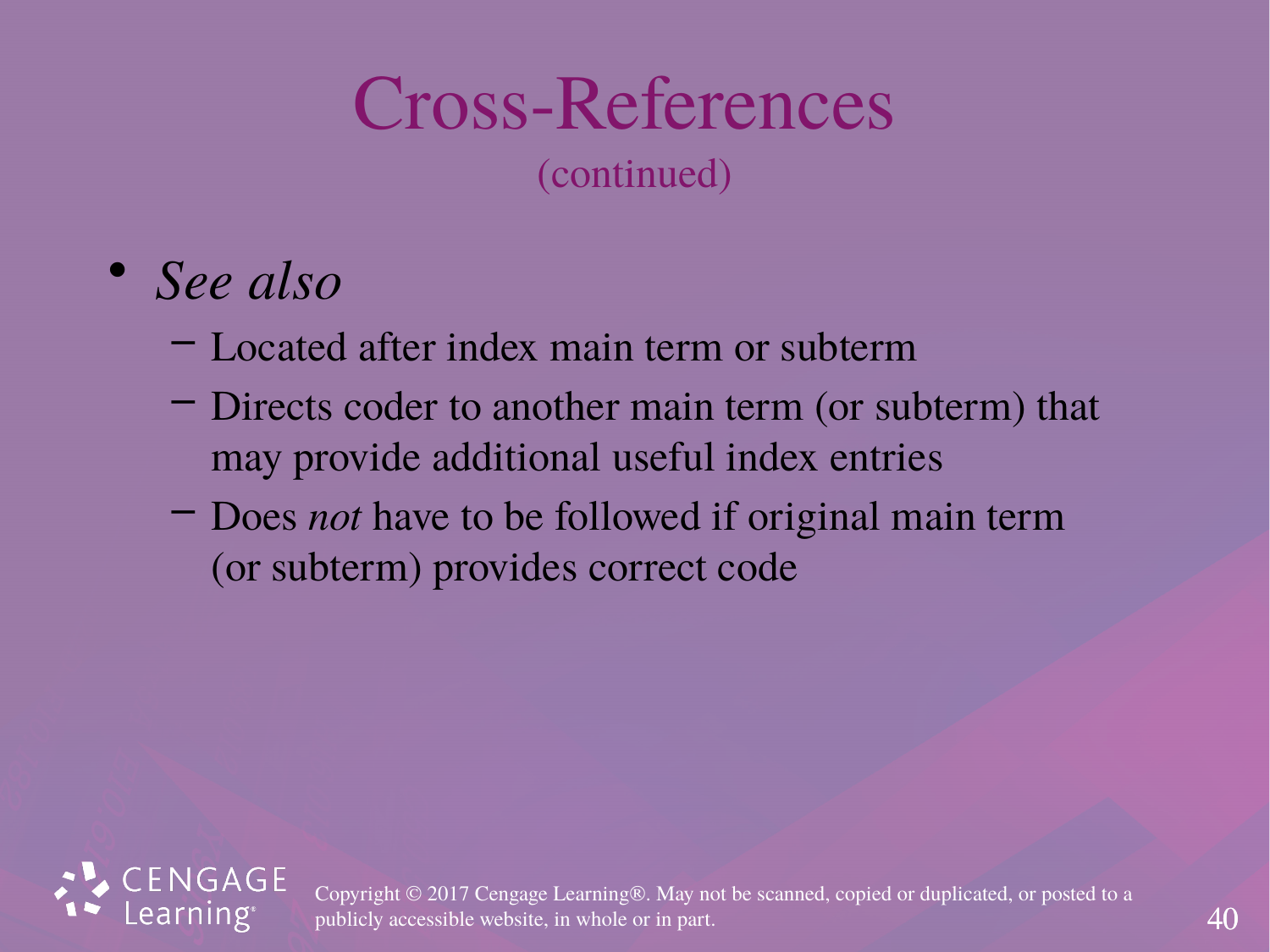

# Cross-References (continued)
See also
Located after index main term or subterm
Directs coder to another main term (or subterm) that
may provide additional useful index entries
Does not have to be followed if original main term
(or subterm) provides correct code